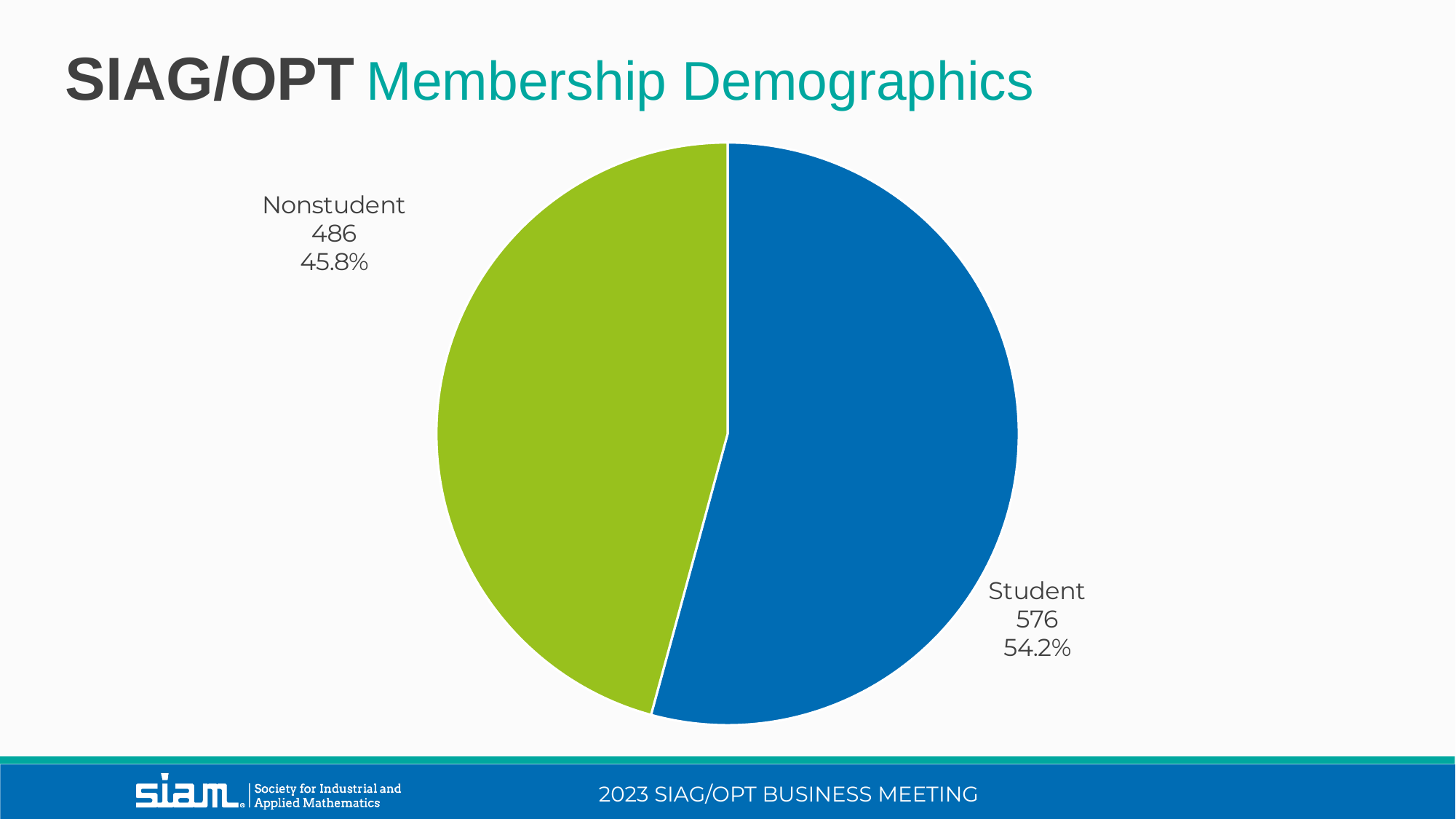

SIAG/OPT Membership Demographics

### Chart

| Category | Number |
|---|---|
| Student | 576.0 |
| Nonstudent | 486.0 |
2023 SIAG/OPT Business meeting